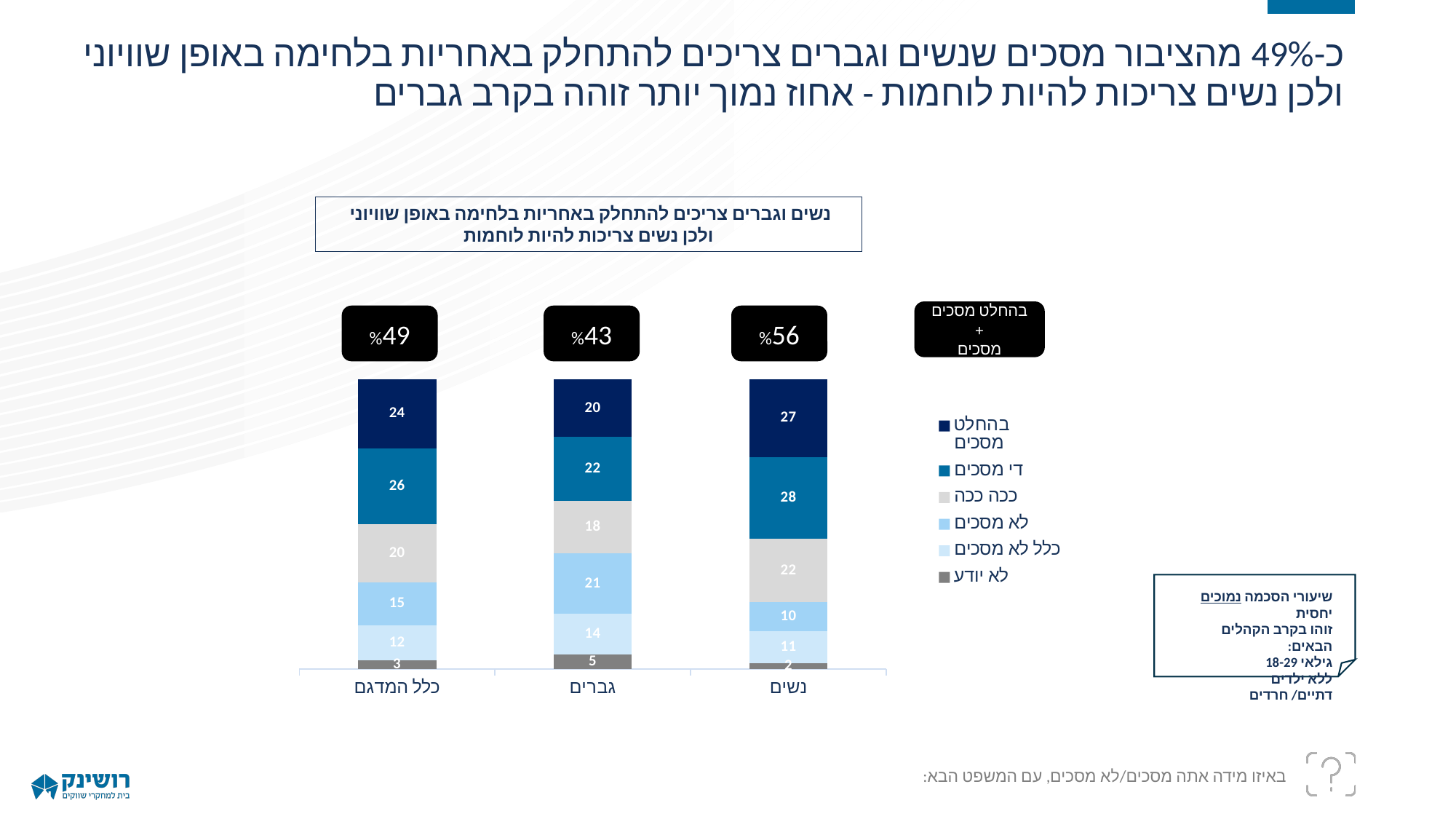

כ-49% מהציבור מסכים שנשים וגברים צריכים להתחלק באחריות בלחימה באופן שוויוני ולכן נשים צריכות להיות לוחמות - אחוז נמוך יותר זוהה בקרב גברים
נשים וגברים צריכים להתחלק באחריות בלחימה באופן שוויוני
ולכן נשים צריכות להיות לוחמות

### Chart

| Category | לא יודע | כלל לא מסכים | לא מסכים | ככה ככה | די מסכים | בהחלט מסכים |
|---|---|---|---|---|---|---|
| כלל המדגם | 3.0 | 12.0 | 15.0 | 20.0 | 26.0 | 24.0 |
| גברים | 5.0 | 14.0 | 21.0 | 18.0 | 22.0 | 20.0 |
| נשים | 2.0 | 11.0 | 10.0 | 22.0 | 28.0 | 27.0 |
בהחלט מסכים+
מסכים
%49
%43
%56

שיעורי הסכמה נמוכים יחסית
זוהו בקרב הקהלים הבאים:
גילאי 18-29
ללא ילדים
דתיים/ חרדים
באיזו מידה אתה מסכים/לא מסכים, עם המשפט הבא: